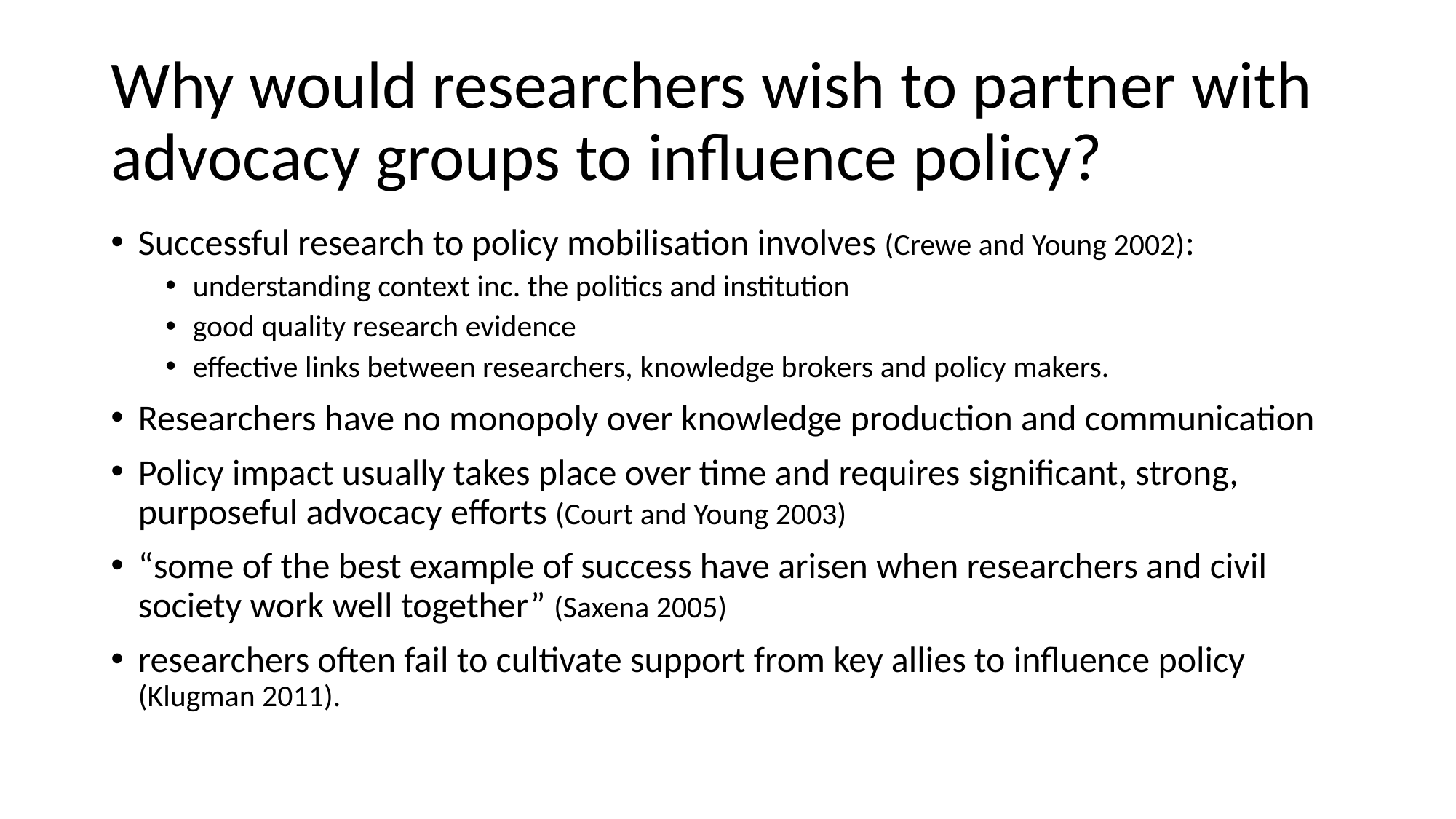

# Why would researchers wish to partner with advocacy groups to influence policy?
Successful research to policy mobilisation involves (Crewe and Young 2002):
understanding context inc. the politics and institution
good quality research evidence
effective links between researchers, knowledge brokers and policy makers.
Researchers have no monopoly over knowledge production and communication
Policy impact usually takes place over time and requires significant, strong, purposeful advocacy efforts (Court and Young 2003)
“some of the best example of success have arisen when researchers and civil society work well together” (Saxena 2005)
researchers often fail to cultivate support from key allies to influence policy (Klugman 2011).